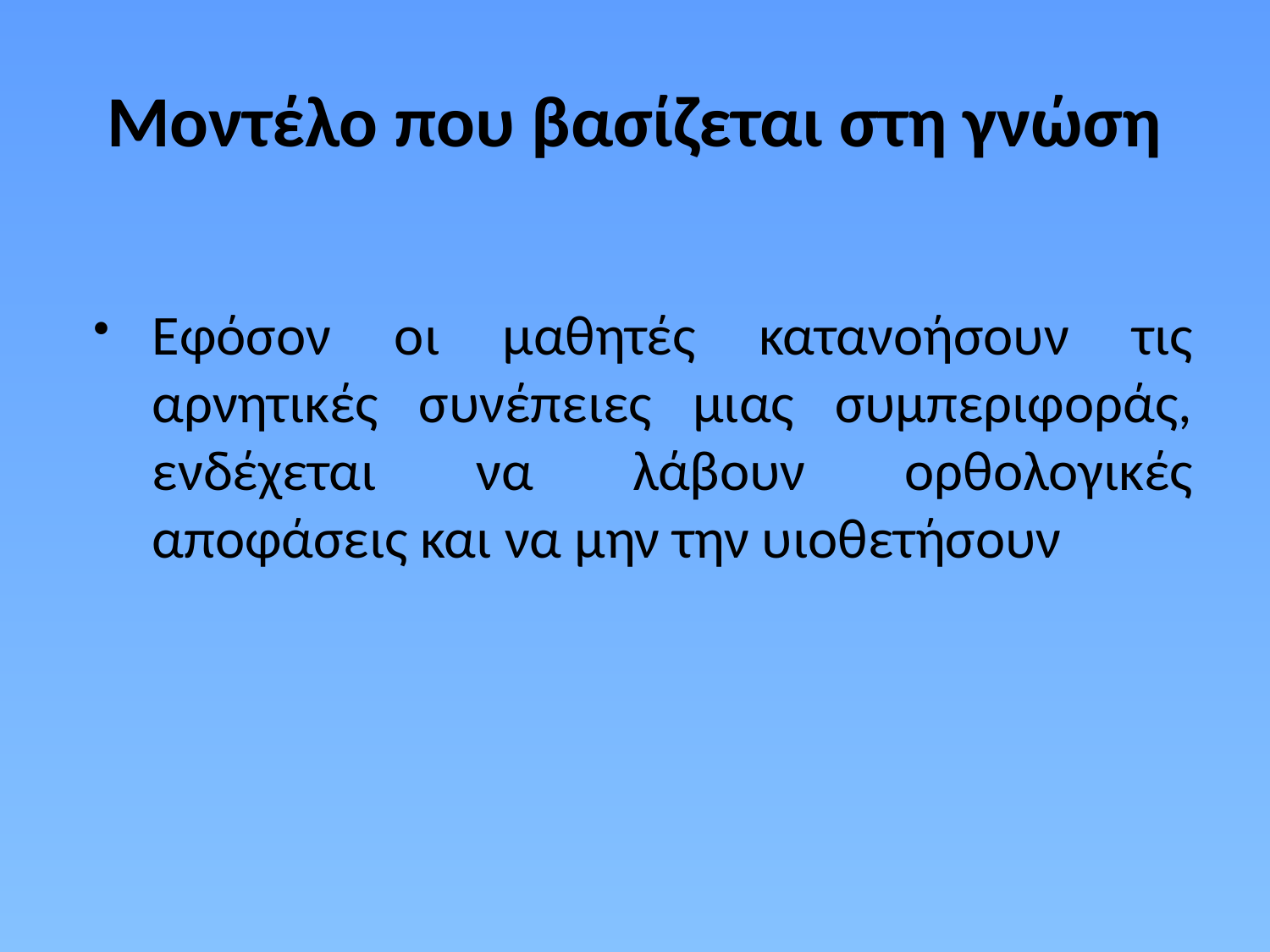

# Μοντέλο που βασίζεται στη γνώση

Εφόσον οι μαθητές κατανοήσουν τις αρνητικές συνέπειες μιας συμπεριφοράς, ενδέχεται να λάβουν ορθολογικές αποφάσεις και να μην την υιοθετήσουν